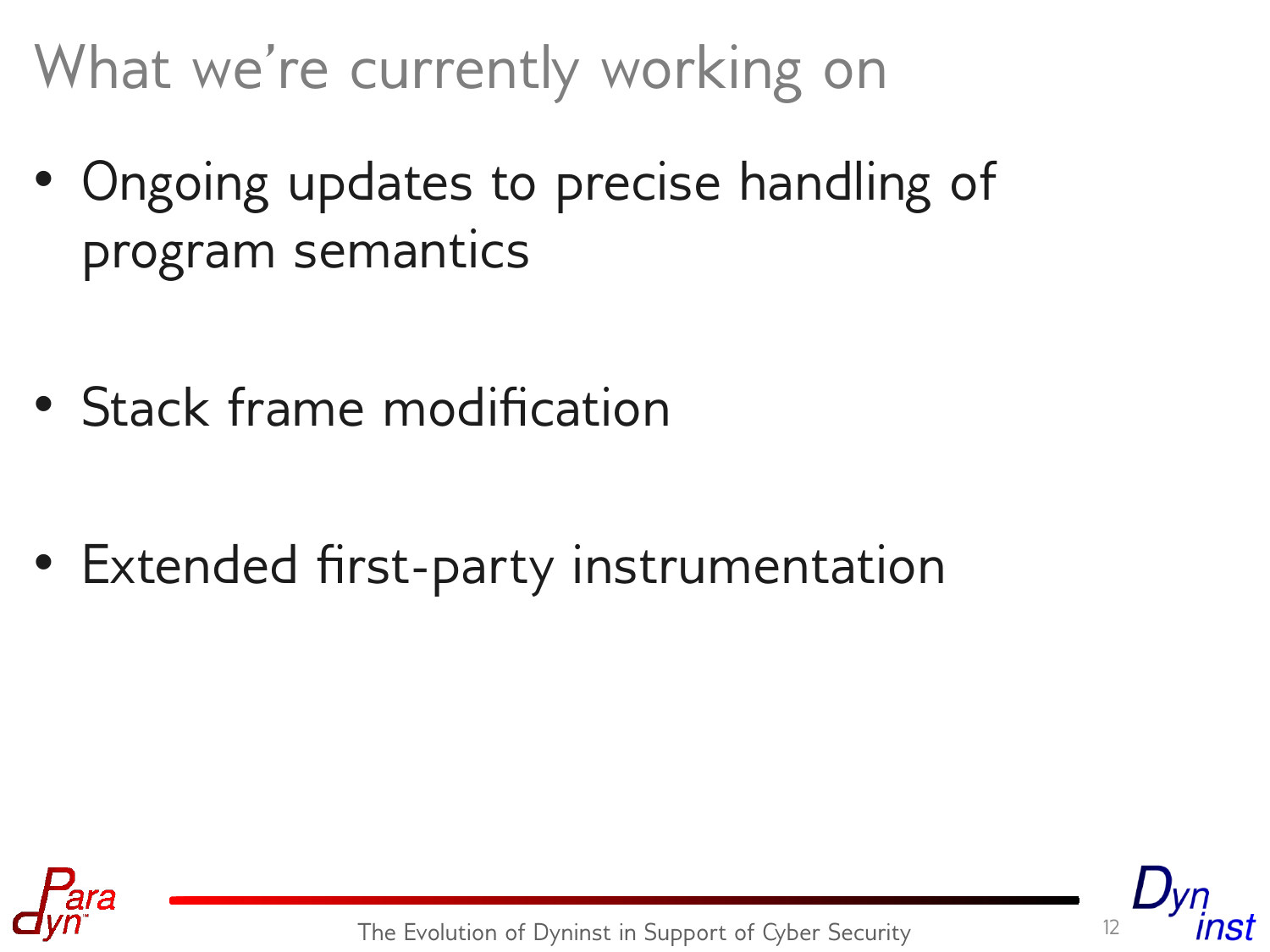

# What we’re currently working on
Ongoing updates to precise handling of
program semantics

Stack frame modification

Extended first-party instrumentation
12
The Evolution of Dyninst in Support of Cyber Security